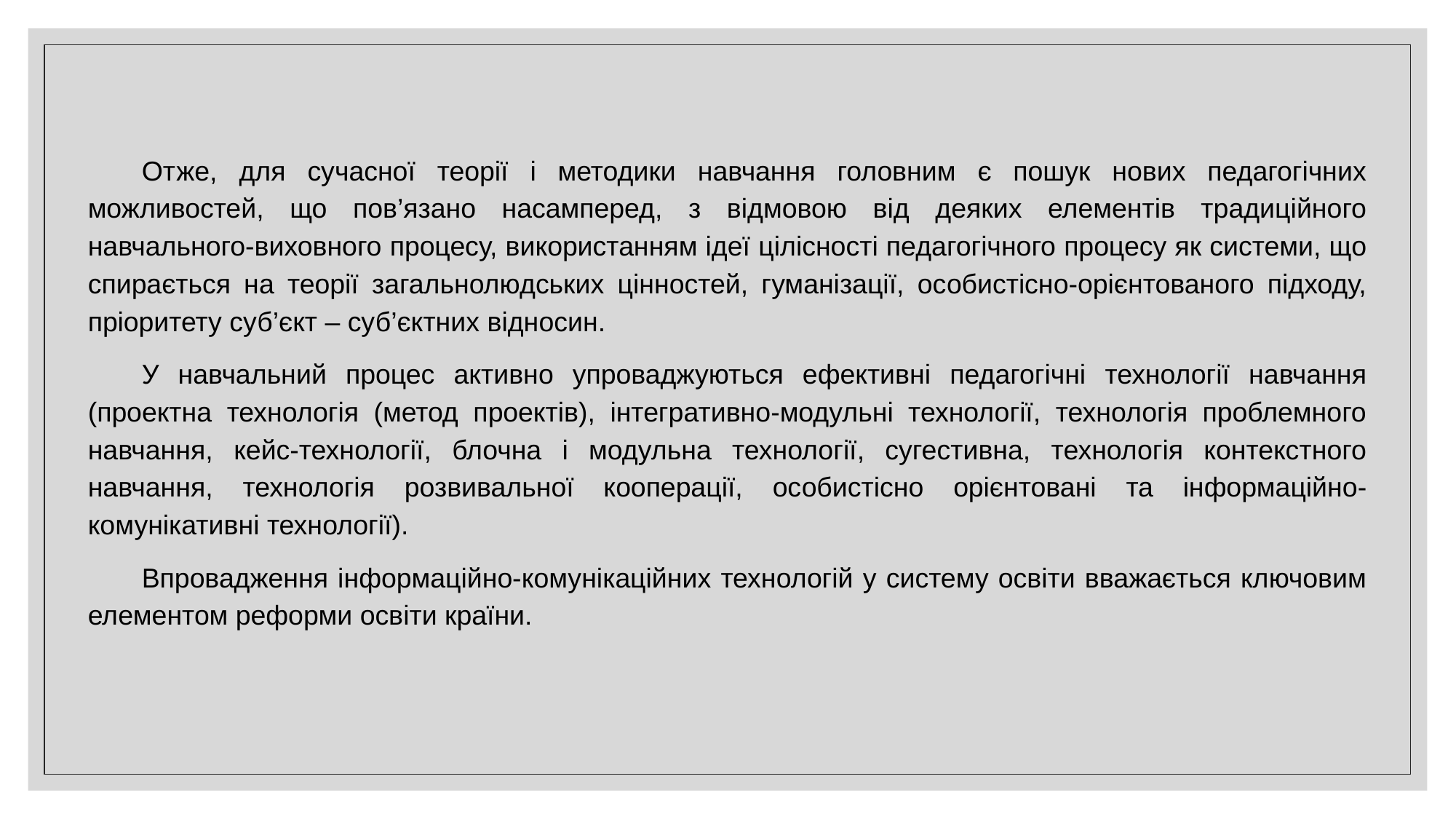

Отже, для сучасної теорії і методики навчання головним є пошук нових педагогічних можливостей, що пов’язано насамперед, з відмовою від деяких елементів традиційного навчального-виховного процесу, використанням ідеї цілісності педагогічного процесу як системи, що спирається на теорії загальнолюдських цінностей, гуманізації, особистісно-орієнтованого підходу, пріоритету суб’єкт – суб’єктних відносин.
У навчальний процес активно упроваджуються ефективні педагогічні технології навчання (проектна технологія (метод проектів), інтегративно-модульні технології, технологія проблемного навчання, кейс-технології, блочна і модульна технології, сугестивна, технологія контекстного навчання, технологія розвивальної кооперації, особистісно орієнтовані та інформаційно-комунікативні технології).
Впровадження інформаційно-комунікаційних технологій у систему освіти вважається ключовим елементом реформи освіти країни.